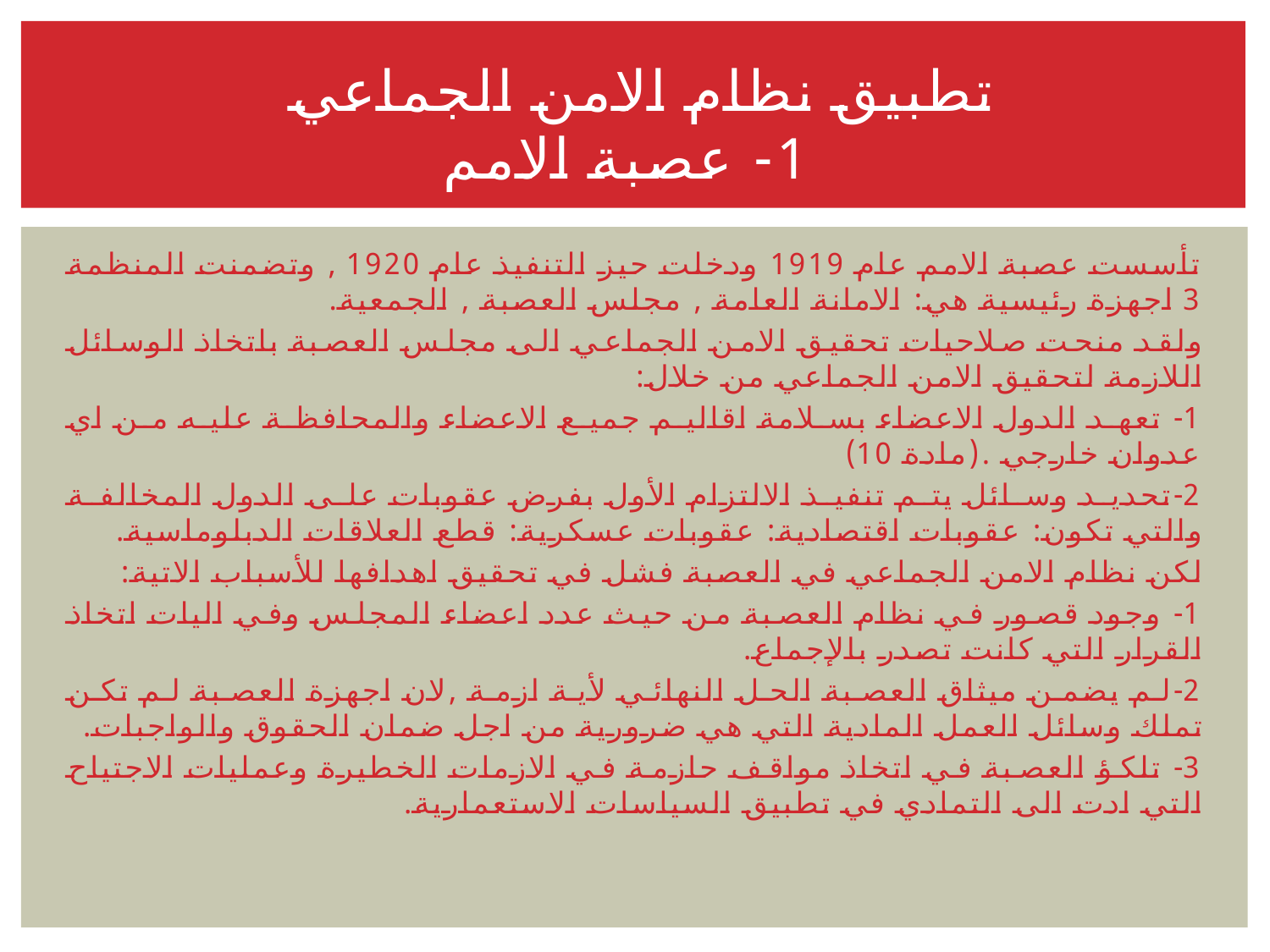

# تطبيق نظام الامن الجماعي 1- عصبة الامم
تأسست عصبة الامم عام 1919 ودخلت حيز التنفيذ عام 1920 , وتضمنت المنظمة 3 اجهزة رئيسية هي: الامانة العامة , مجلس العصبة , الجمعية.
ولقد منحت صلاحيات تحقيق الامن الجماعي الى مجلس العصبة باتخاذ الوسائل اللازمة لتحقيق الامن الجماعي من خلال:
1- تعهد الدول الاعضاء بسلامة اقاليم جميع الاعضاء والمحافظة عليه من اي عدوان خارجي .(مادة 10)
2-تحديد وسائل يتم تنفيذ الالتزام الأول بفرض عقوبات على الدول المخالفة والتي تكون: عقوبات اقتصادية: عقوبات عسكرية: قطع العلاقات الدبلوماسية.
لكن نظام الامن الجماعي في العصبة فشل في تحقيق اهدافها للأسباب الاتية:
1- وجود قصور في نظام العصبة من حيث عدد اعضاء المجلس وفي اليات اتخاذ القرار التي كانت تصدر بالإجماع.
2-لم يضمن ميثاق العصبة الحل النهائي لأية ازمة ,لان اجهزة العصبة لم تكن تملك وسائل العمل المادية التي هي ضرورية من اجل ضمان الحقوق والواجبات.
3- تلكؤ العصبة في اتخاذ مواقف حازمة في الازمات الخطيرة وعمليات الاجتياح التي ادت الى التمادي في تطبيق السياسات الاستعمارية.